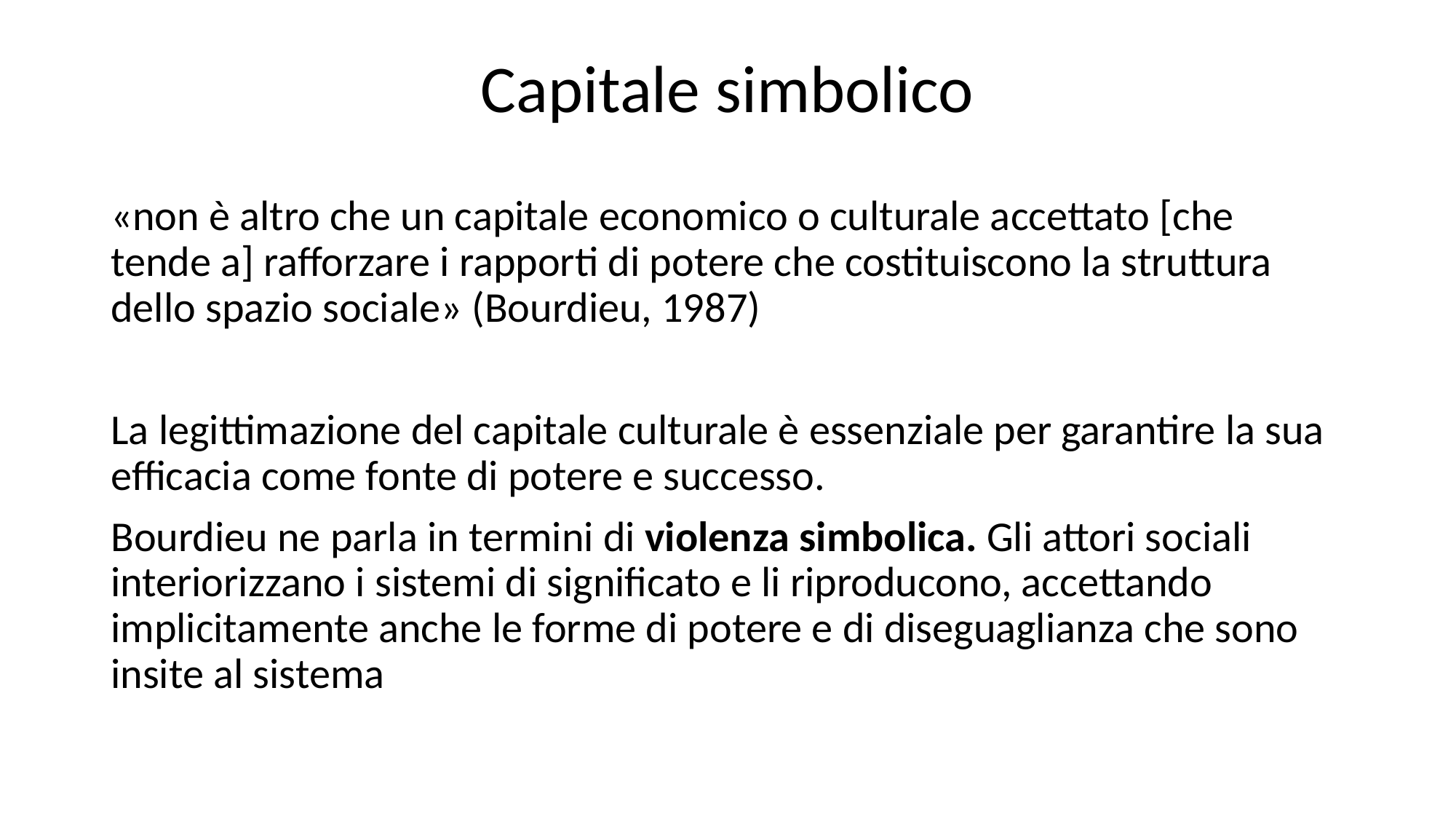

# Capitale simbolico
«non è altro che un capitale economico o culturale accettato [che tende a] rafforzare i rapporti di potere che costituiscono la struttura dello spazio sociale» (Bourdieu, 1987)

La legittimazione del capitale culturale è essenziale per garantire la sua efficacia come fonte di potere e successo.
Bourdieu ne parla in termini di violenza simbolica. Gli attori sociali interiorizzano i sistemi di significato e li riproducono, accettando implicitamente anche le forme di potere e di diseguaglianza che sono insite al sistema